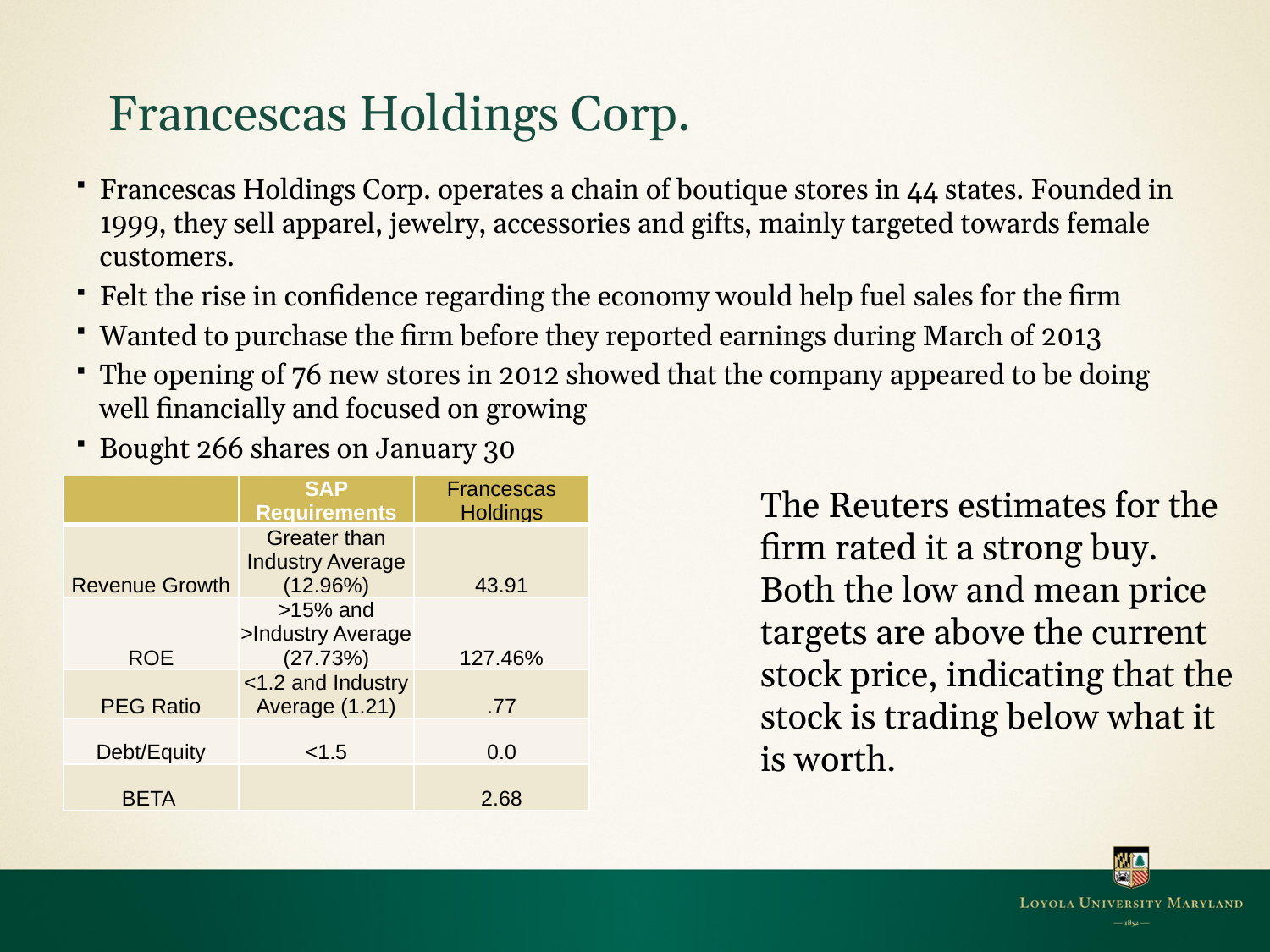

# Francescas Holdings Corp.
Francescas Holdings Corp. operates a chain of boutique stores in 44 states. Founded in 1999, they sell apparel, jewelry, accessories and gifts, mainly targeted towards female customers.
Felt the rise in confidence regarding the economy would help fuel sales for the firm
Wanted to purchase the firm before they reported earnings during March of 2013
The opening of 76 new stores in 2012 showed that the company appeared to be doing well financially and focused on growing
Bought 266 shares on January 30
|  | SAP Requirements | Francescas Holdings |
| --- | --- | --- |
| Revenue Growth | Greater than Industry Average (12.96%) | 43.91 |
| ROE | >15% and >Industry Average (27.73%) | 127.46% |
| PEG Ratio | <1.2 and Industry Average (1.21) | .77 |
| Debt/Equity | <1.5 | 0.0 |
| BETA |  | 2.68 |
The Reuters estimates for the firm rated it a strong buy. Both the low and mean price targets are above the current stock price, indicating that the stock is trading below what it is worth.